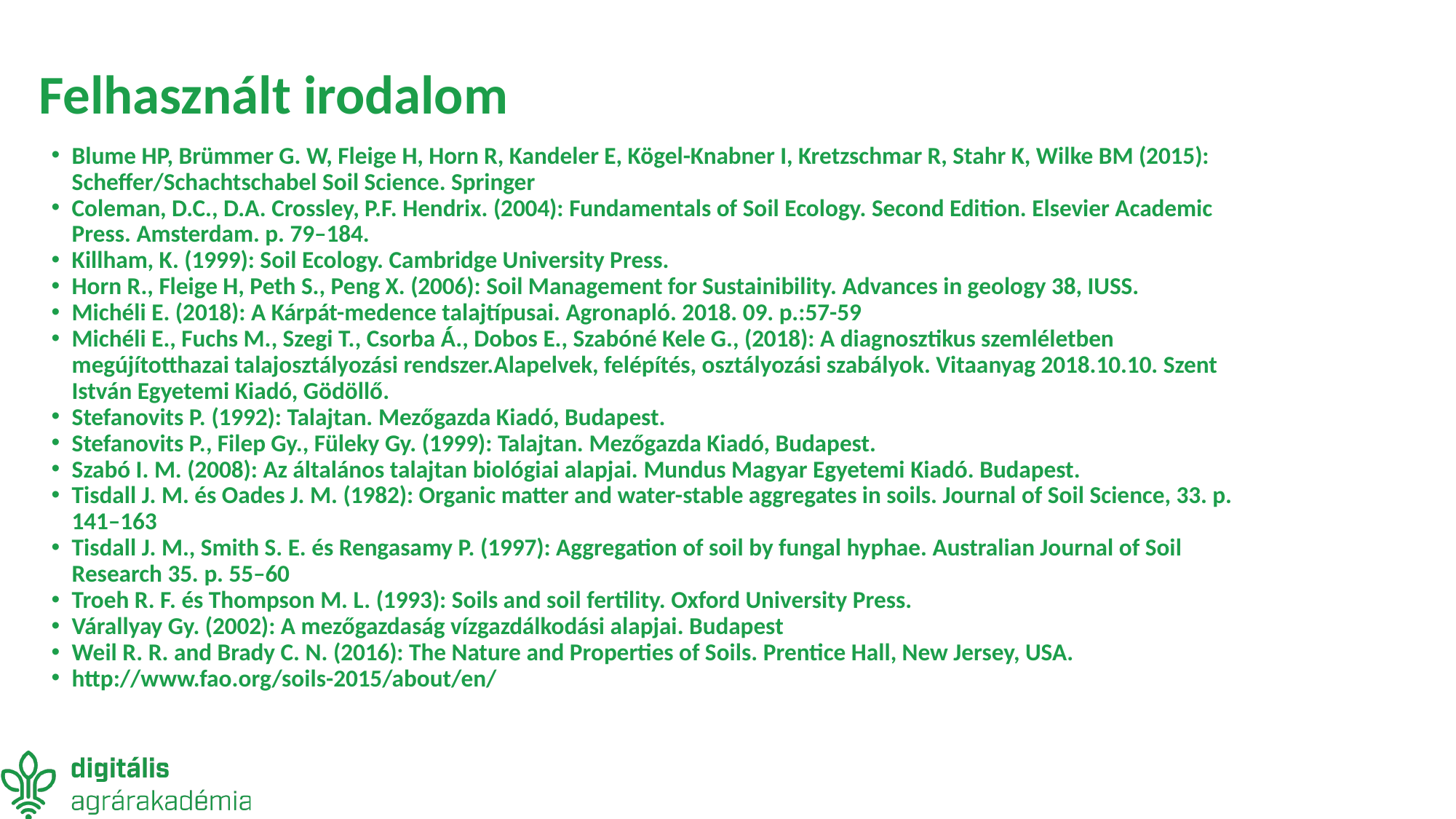

# Felhasznált irodalom

Blume HP, Brümmer G. W, Fleige H, Horn R, Kandeler E, Kögel-Knabner I, Kretzschmar R, Stahr K, Wilke BM (2015): Scheffer/Schachtschabel Soil Science. Springer
Coleman, D.C., D.A. Crossley, P.F. Hendrix. (2004): Fundamentals of Soil Ecology. Second Edition. Elsevier Academic Press. Amsterdam. p. 79–184.
Killham, K. (1999): Soil Ecology. Cambridge University Press.
Horn R., Fleige H, Peth S., Peng X. (2006): Soil Management for Sustainibility. Advances in geology 38, IUSS.
Michéli E. (2018): A Kárpát-medence talajtípusai. Agronapló. 2018. 09. p.:57-59
Michéli E., Fuchs M., Szegi T., Csorba Á., Dobos E., Szabóné Kele G., (2018): A diagnosztikus szemléletben megújítotthazai talajosztályozási rendszer.Alapelvek, felépítés, osztályozási szabályok. Vitaanyag 2018.10.10. Szent István Egyetemi Kiadó, Gödöllő.
Stefanovits P. (1992): Talajtan. Mezőgazda Kiadó, Budapest.
Stefanovits P., Filep Gy., Füleky Gy. (1999): Talajtan. Mezőgazda Kiadó, Budapest.
Szabó I. M. (2008): Az általános talajtan biológiai alapjai. Mundus Magyar Egyetemi Kiadó. Budapest.
Tisdall J. M. és Oades J. M. (1982): Organic matter and water-stable aggregates in soils. Journal of Soil Science, 33. p. 141–163
Tisdall J. M., Smith S. E. és Rengasamy P. (1997): Aggregation of soil by fungal hyphae. Australian Journal of Soil Research 35. p. 55–60
Troeh R. F. és Thompson M. L. (1993): Soils and soil fertility. Oxford University Press.
Várallyay Gy. (2002): A mezőgazdaság vízgazdálkodási alapjai. Budapest
Weil R. R. and Brady C. N. (2016): The Nature and Properties of Soils. Prentice Hall, New Jersey, USA.
http://www.fao.org/soils-2015/about/en/